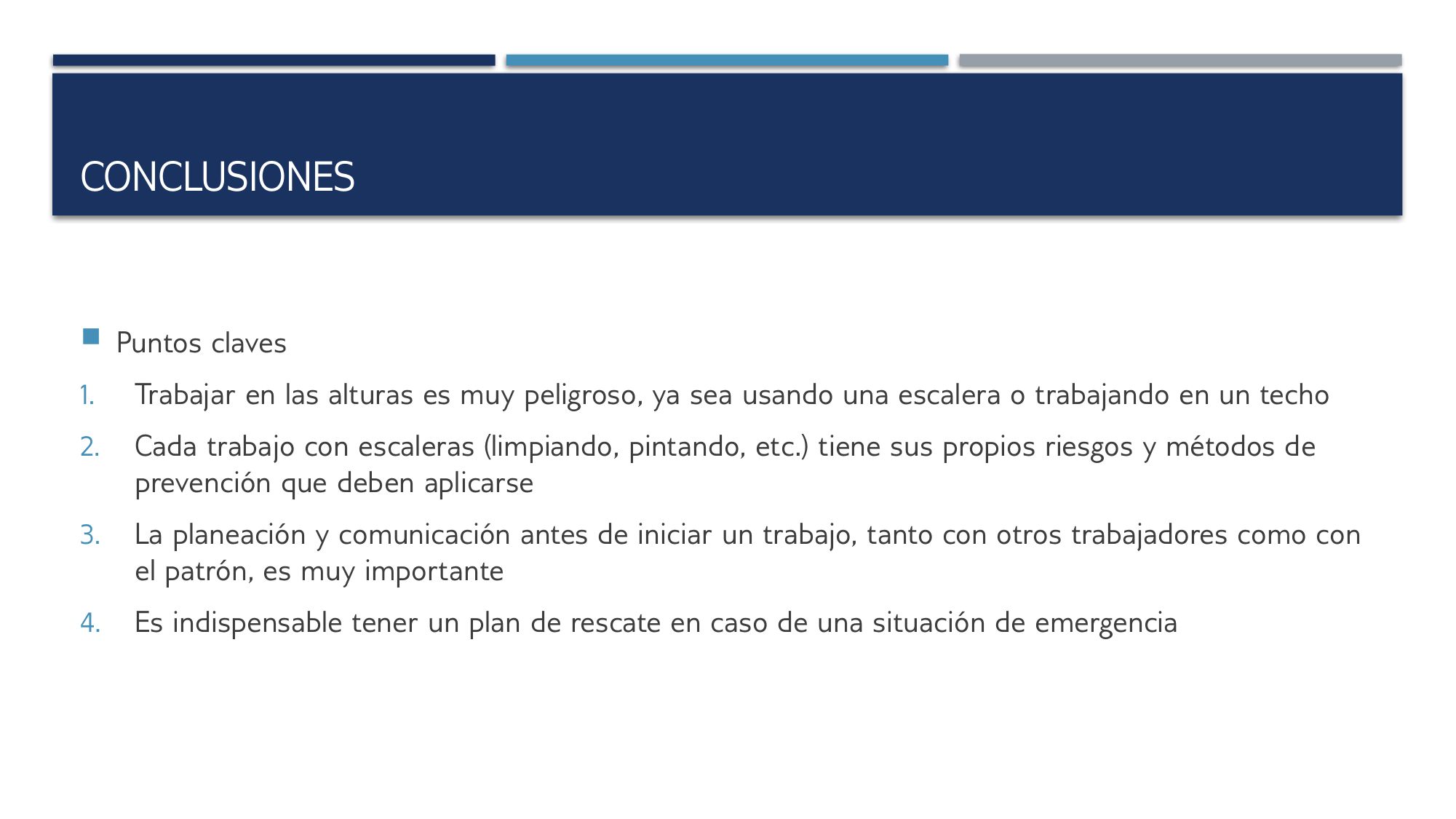

# Conclusiones
Puntos claves
Trabajar en las alturas es muy peligroso, ya sea usando una escalera o trabajando en un techo
Cada trabajo con escaleras (limpiando, pintando, etc.) tiene sus propios riesgos y métodos de prevención que deben aplicarse
La planeación y comunicación antes de iniciar un trabajo, tanto con otros trabajadores como con el patrón, es muy importante
Es indispensable tener un plan de rescate en caso de una situación de emergencia